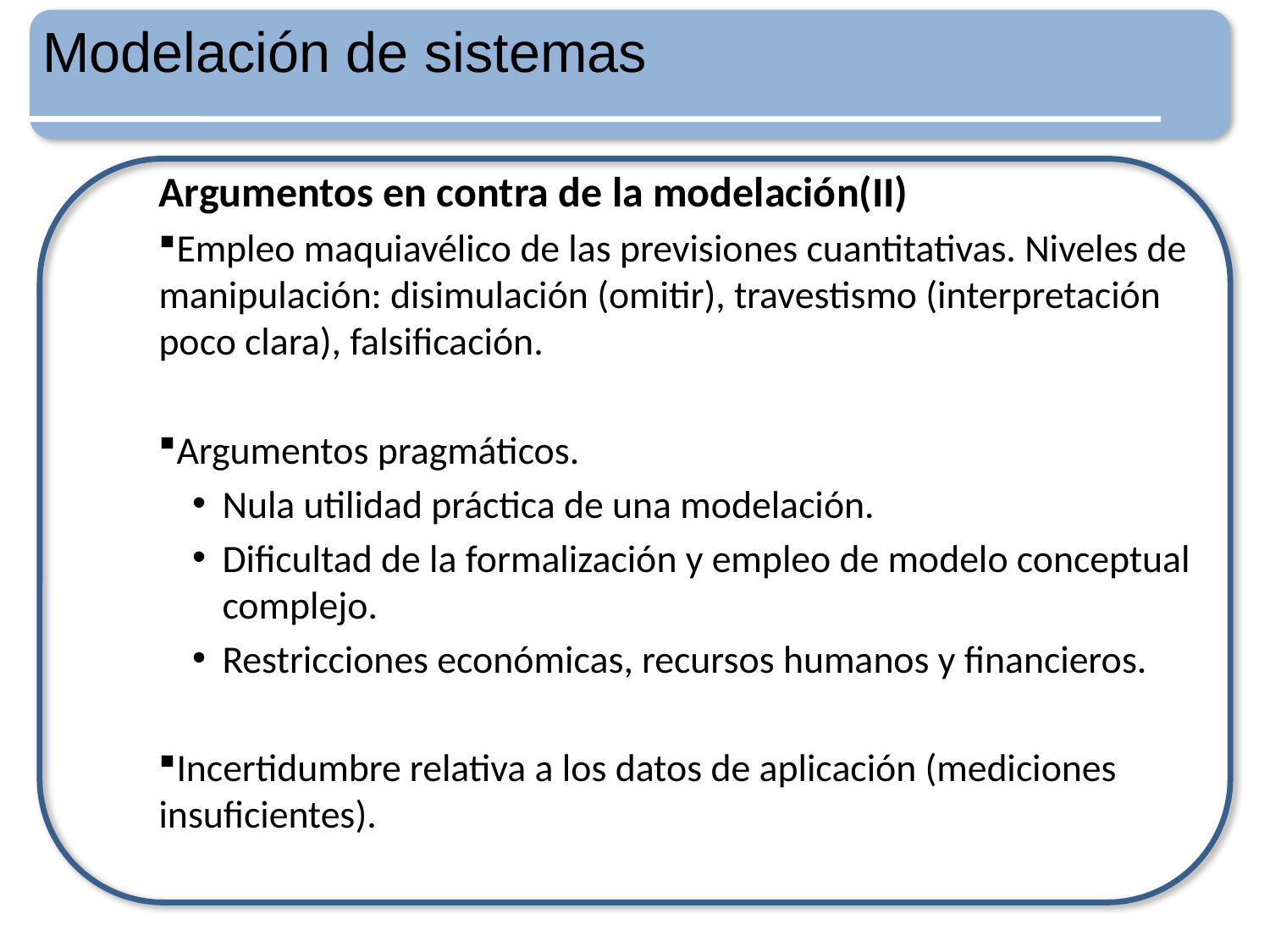

Modelación de sistemas
Argumentos en contra de la modelación(II)
Empleo maquiavélico de las previsiones cuantitativas. Niveles de manipulación: disimulación (omitir), travestismo (interpretación poco clara), falsificación.

Argumentos pragmáticos.
Nula utilidad práctica de una modelación.
Dificultad de la formalización y empleo de modelo conceptual complejo.
Restricciones económicas, recursos humanos y financieros.

Incertidumbre relativa a los datos de aplicación (mediciones insuficientes).